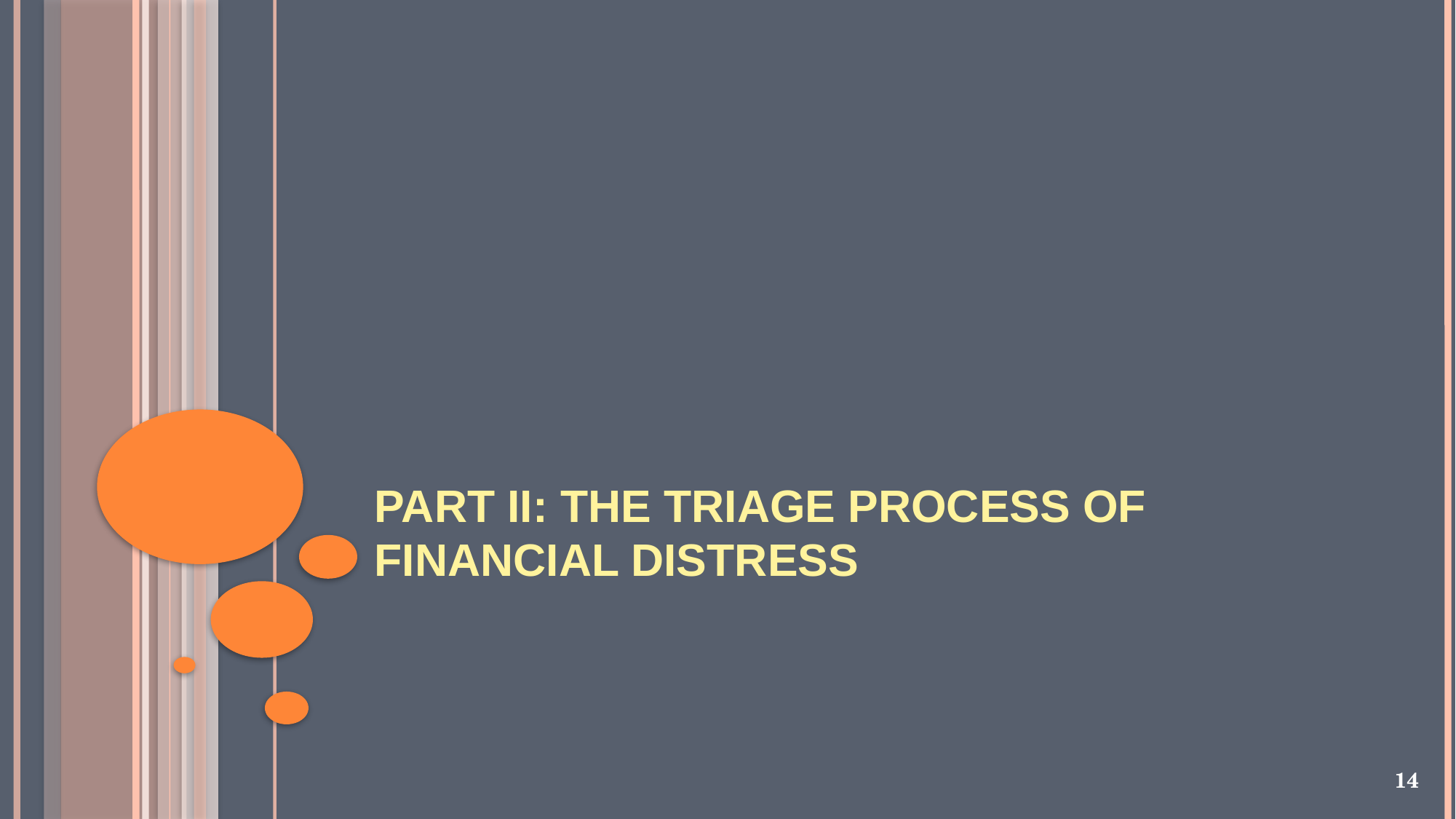

# Part II: The triage process of financial distress
14